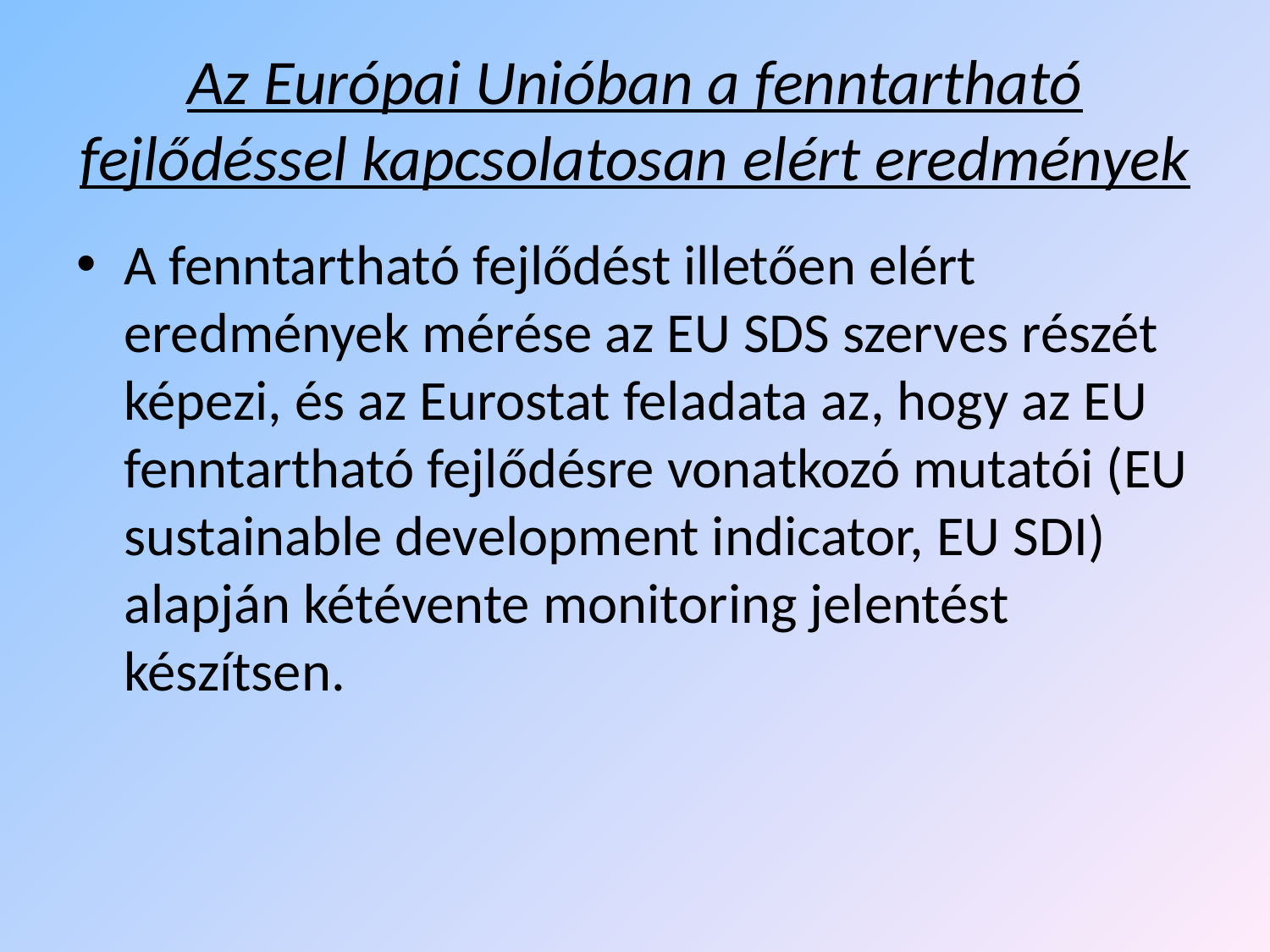

# Az Európai Unióban a fenntartható fejlődéssel kapcsolatosan elért eredmények
A fenntartható fejlődést illetően elért eredmények mérése az EU SDS szerves részét képezi, és az Eurostat feladata az, hogy az EU fenntartható fejlődésre vonatkozó mutatói (EU sustainable development indicator, EU SDI) alapján kétévente monitoring jelentést készítsen.